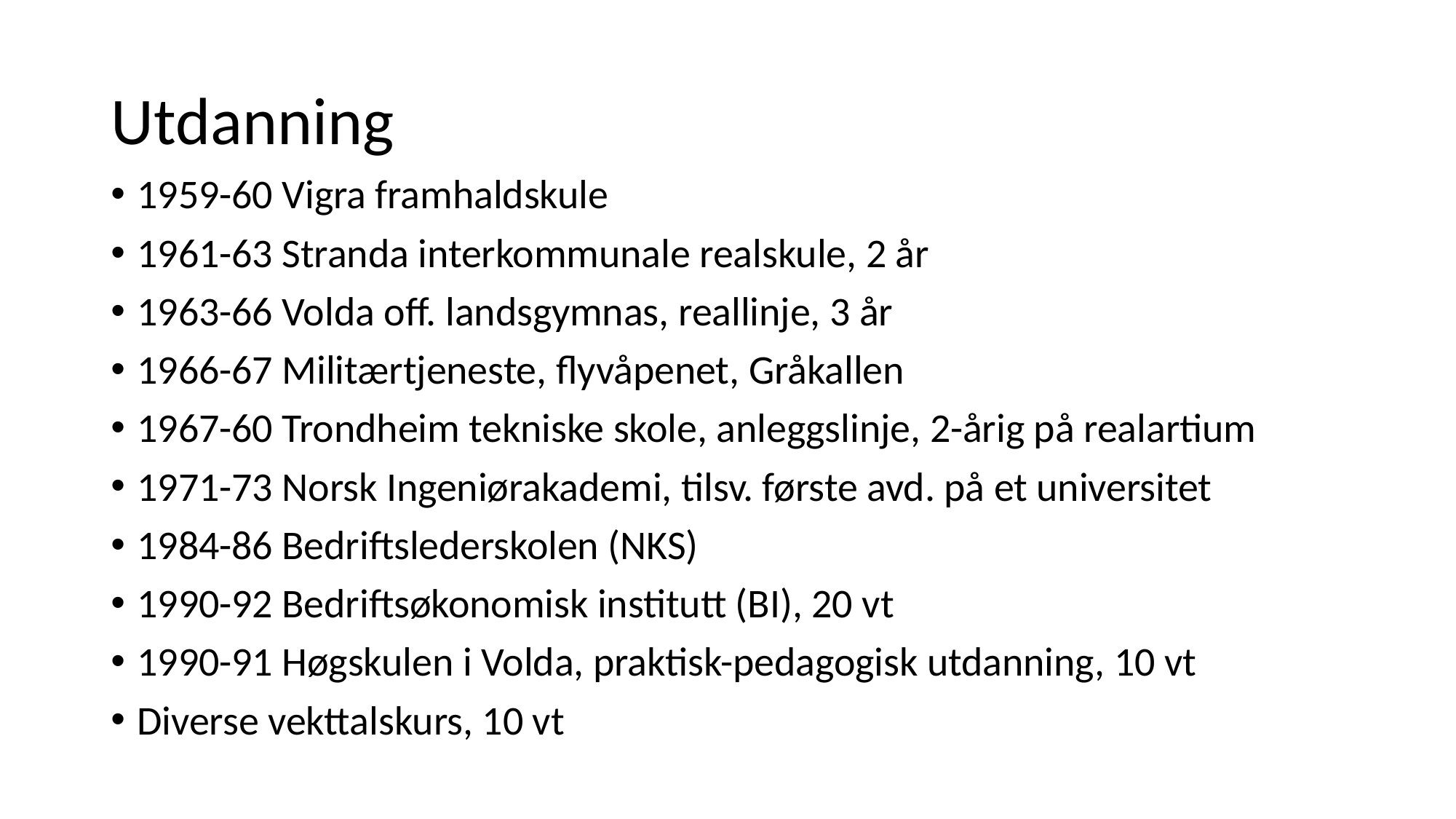

# Utdanning
1959-60 Vigra framhaldskule
1961-63 Stranda interkommunale realskule, 2 år
1963-66 Volda off. landsgymnas, reallinje, 3 år
1966-67 Militærtjeneste, flyvåpenet, Gråkallen
1967-60 Trondheim tekniske skole, anleggslinje, 2-årig på realartium
1971-73 Norsk Ingeniørakademi, tilsv. første avd. på et universitet
1984-86 Bedriftslederskolen (NKS)
1990-92 Bedriftsøkonomisk institutt (BI), 20 vt
1990-91 Høgskulen i Volda, praktisk-pedagogisk utdanning, 10 vt
Diverse vekttalskurs, 10 vt